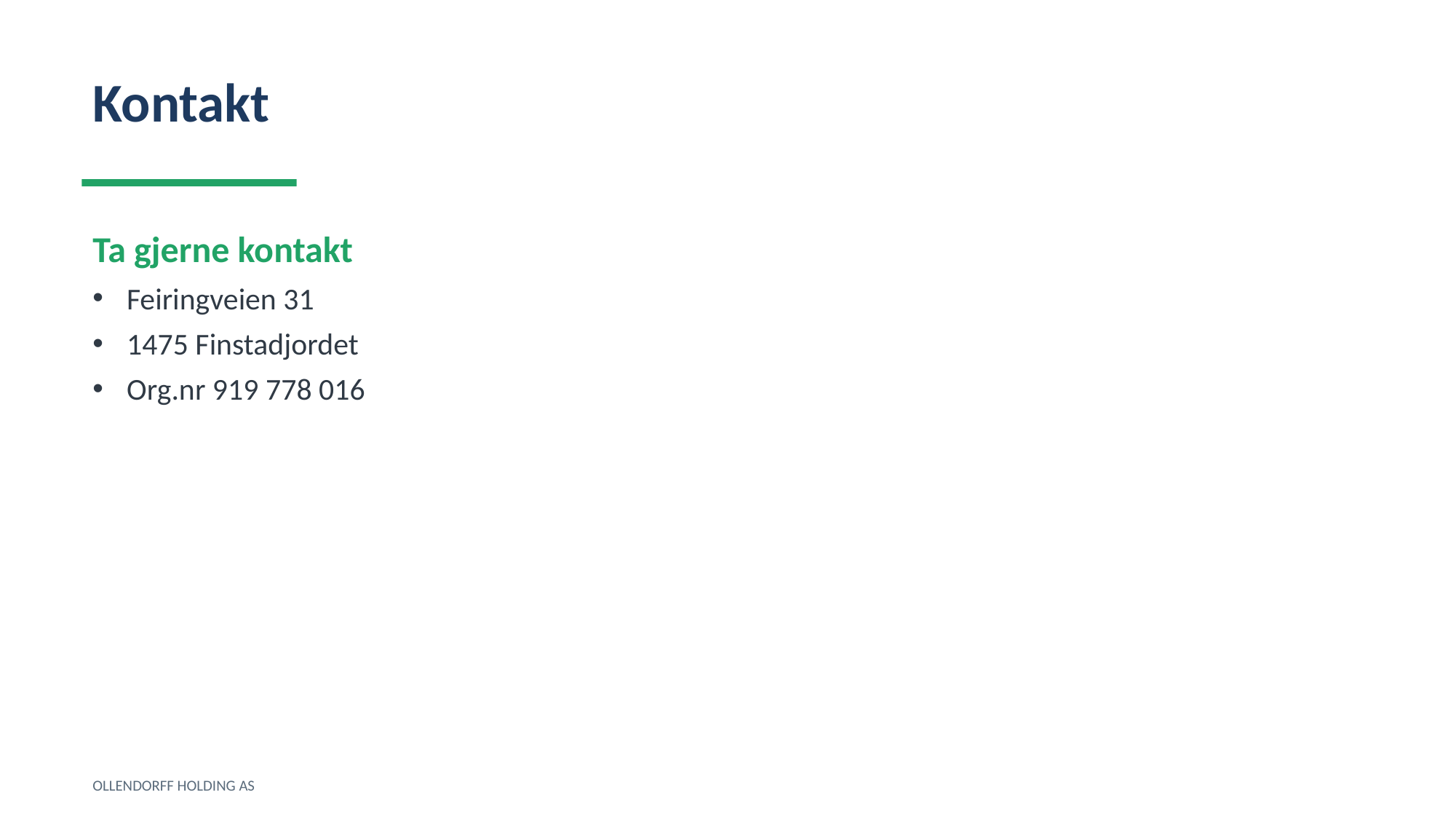

Kontakt

Ta gjerne kontakt
Feiringveien 31
1475 Finstadjordet
Org.nr 919 778 016
OLLENDORFF HOLDING AS